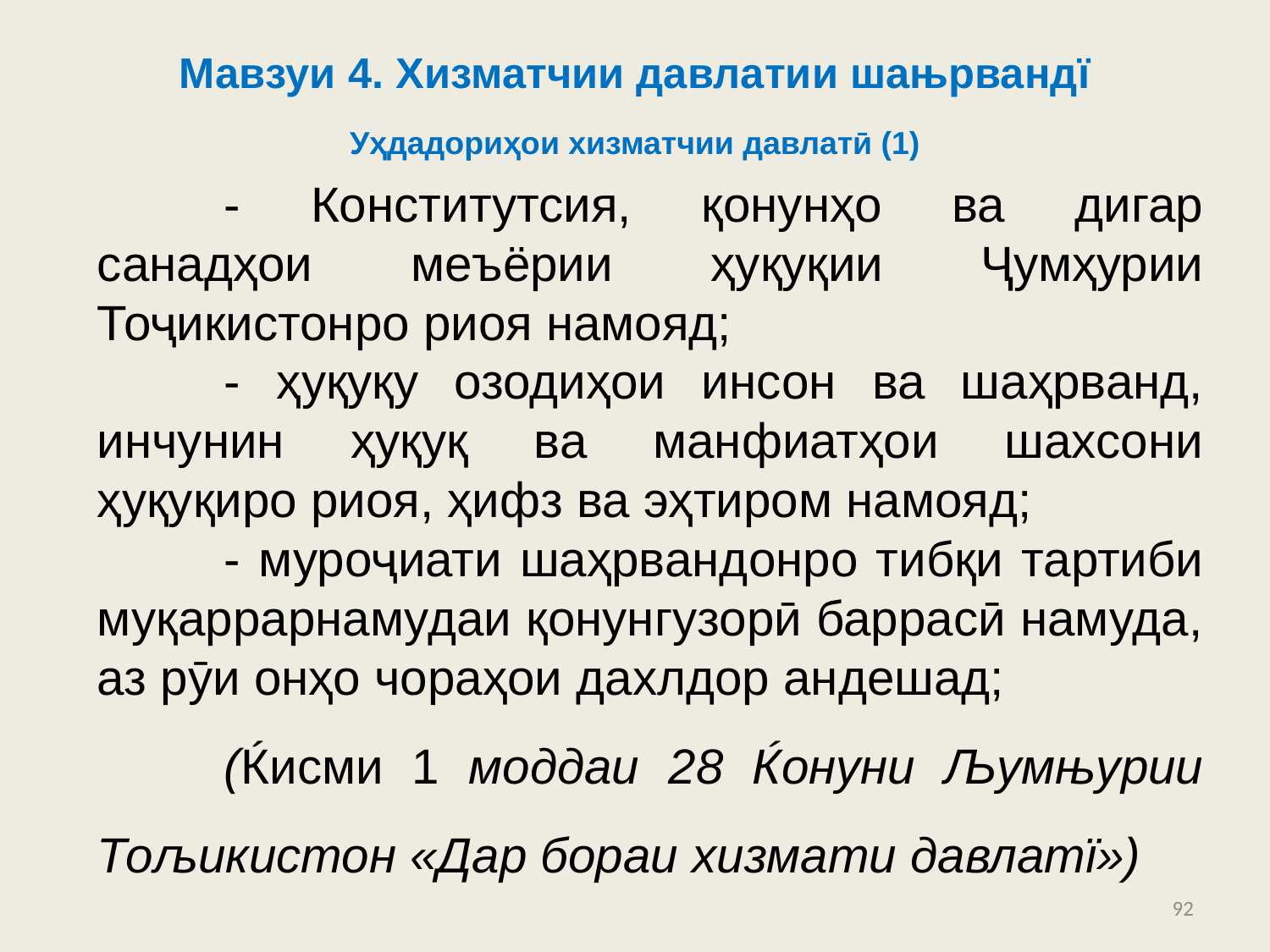

# Мавзуи 4. Хизматчии давлатии шањрвандї
Уҳдадориҳои хизматчии давлатӣ (1)
	- Конститутсия, қонунҳо ва дигар санадҳои меъёрии ҳуқуқии Ҷумҳурии Тоҷикистонро риоя намояд;
	- ҳуқуқу озодиҳои инсон ва шаҳрванд, инчунин ҳуқуқ ва манфиатҳои шахсони ҳуқуқиро риоя, ҳифз ва эҳтиром намояд;
	- муроҷиати шаҳрвандонро тибқи тартиби муқаррарнамудаи қонунгузорӣ баррасӣ намуда, аз рӯи онҳо чораҳои дахлдор андешад;
	(Ќисми 1 моддаи 28 Ќонуни Љумњурии Тољикистон «Дар бораи хизмати давлатї»)

92